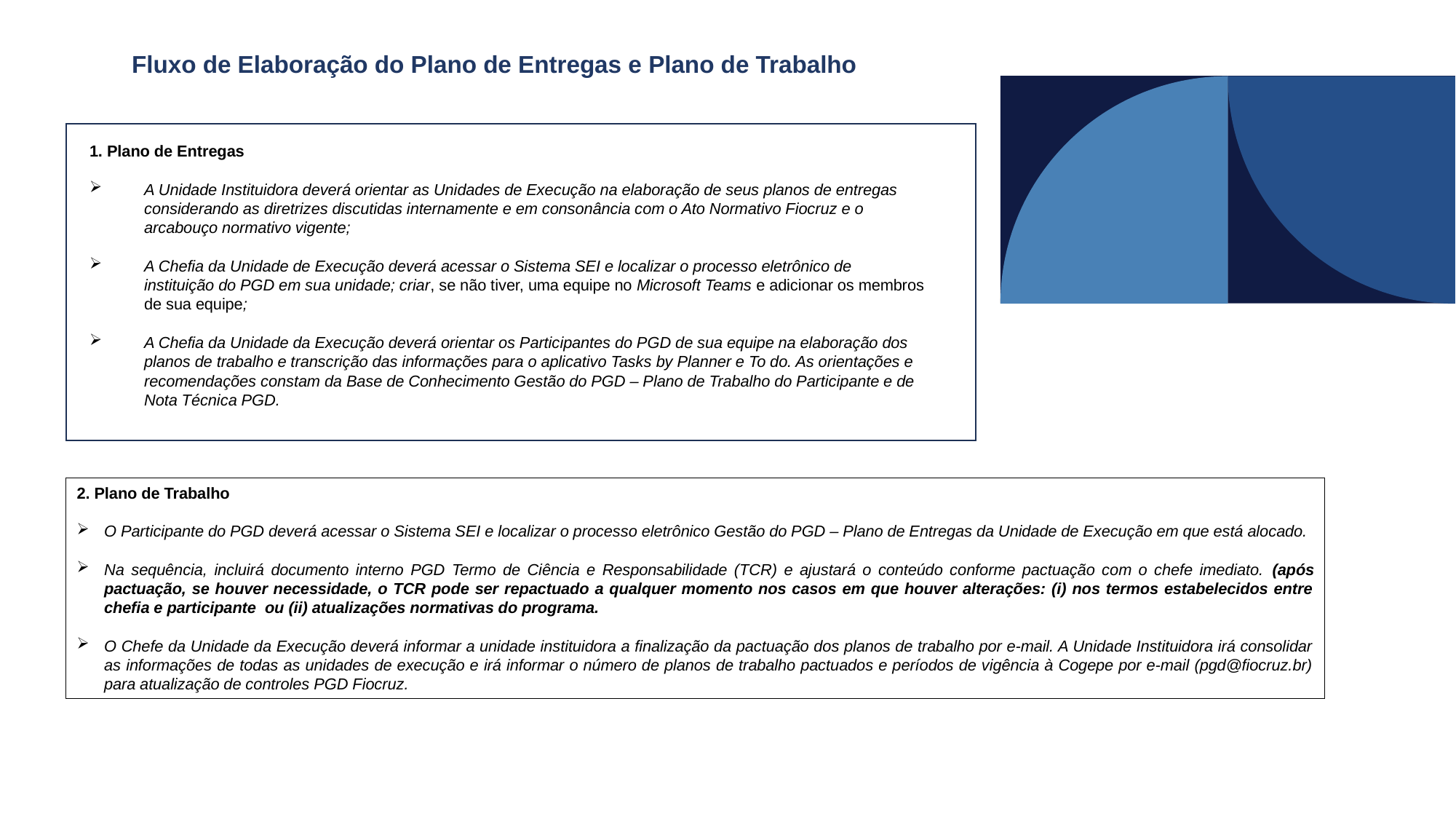

Fluxo de Elaboração do Plano de Entregas e Plano de Trabalho

1. Plano de Entregas

A Unidade Instituidora deverá orientar as Unidades de Execução na elaboração de seus planos de entregas considerando as diretrizes discutidas internamente e em consonância com o Ato Normativo Fiocruz e o arcabouço normativo vigente;

A Chefia da Unidade de Execução deverá acessar o Sistema SEI e localizar o processo eletrônico de instituição do PGD em sua unidade; criar, se não tiver, uma equipe no Microsoft Teams e adicionar os membros de sua equipe;

A Chefia da Unidade da Execução deverá orientar os Participantes do PGD de sua equipe na elaboração dos planos de trabalho e transcrição das informações para o aplicativo Tasks by Planner e To do. As orientações e recomendações constam da Base de Conhecimento Gestão do PGD – Plano de Trabalho do Participante e de Nota Técnica PGD.

2. Plano de Trabalho

O Participante do PGD deverá acessar o Sistema SEI e localizar o processo eletrônico Gestão do PGD – Plano de Entregas da Unidade de Execução em que está alocado.

Na sequência, incluirá documento interno PGD Termo de Ciência e Responsabilidade (TCR) e ajustará o conteúdo conforme pactuação com o chefe imediato. (após pactuação, se houver necessidade, o TCR pode ser repactuado a qualquer momento nos casos em que houver alterações: (i) nos termos estabelecidos entre chefia e participante  ou (ii) atualizações normativas do programa.

O Chefe da Unidade da Execução deverá informar a unidade instituidora a finalização da pactuação dos planos de trabalho por e-mail. A Unidade Instituidora irá consolidar as informações de todas as unidades de execução e irá informar o número de planos de trabalho pactuados e períodos de vigência à Cogepe por e-mail (pgd@fiocruz.br) para atualização de controles PGD Fiocruz.